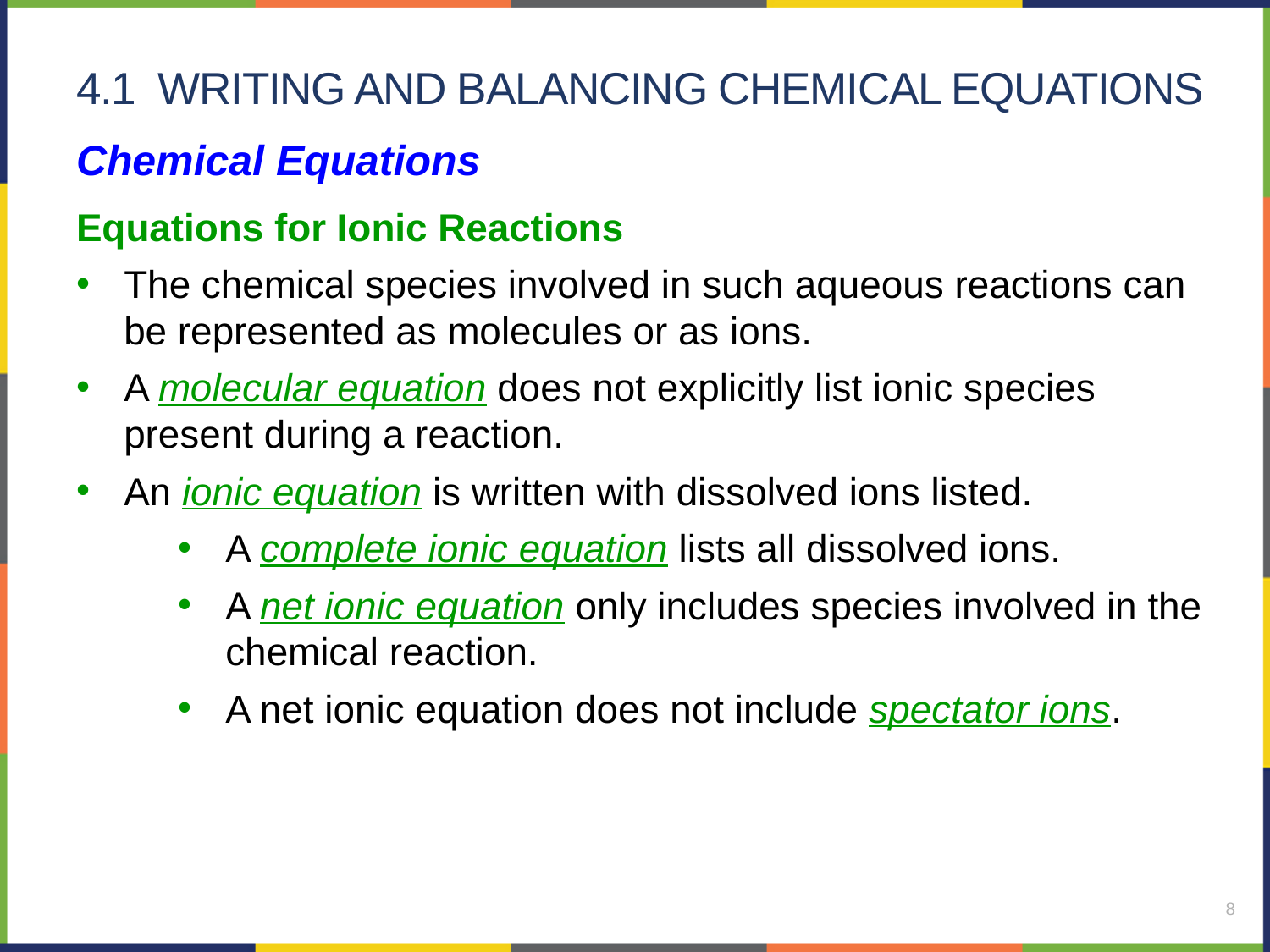

# 4.1  Writing and balancing chemical equations
Chemical Equations
Equations for Ionic Reactions
The chemical species involved in such aqueous reactions can be represented as molecules or as ions.
A molecular equation does not explicitly list ionic species present during a reaction.
An ionic equation is written with dissolved ions listed.
A complete ionic equation lists all dissolved ions.
A net ionic equation only includes species involved in the chemical reaction.
A net ionic equation does not include spectator ions.

8